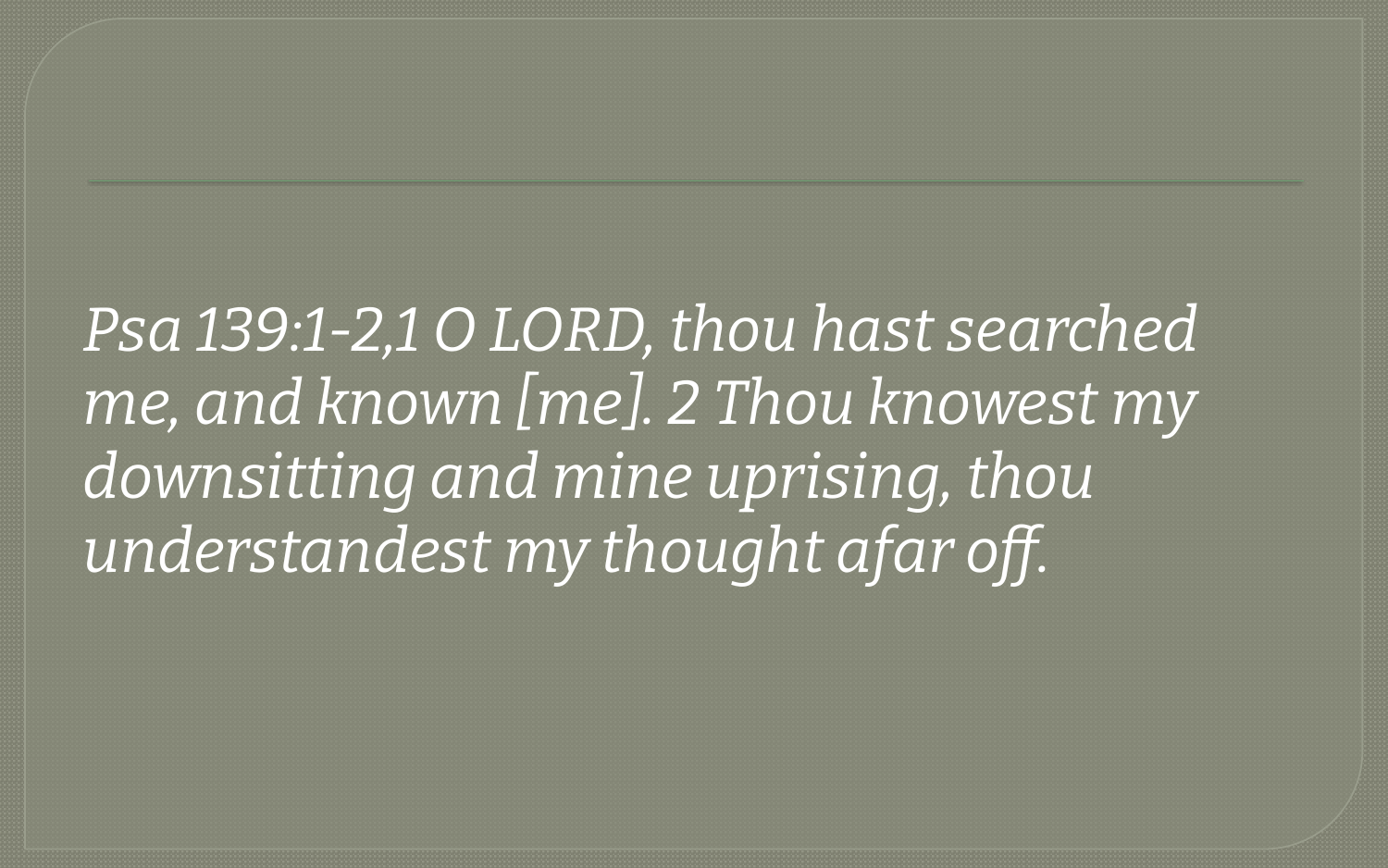

#

Psa 139:1-2,1 O LORD, thou hast searched me, and known [me]. 2 Thou knowest my downsitting and mine uprising, thou understandest my thought afar off.